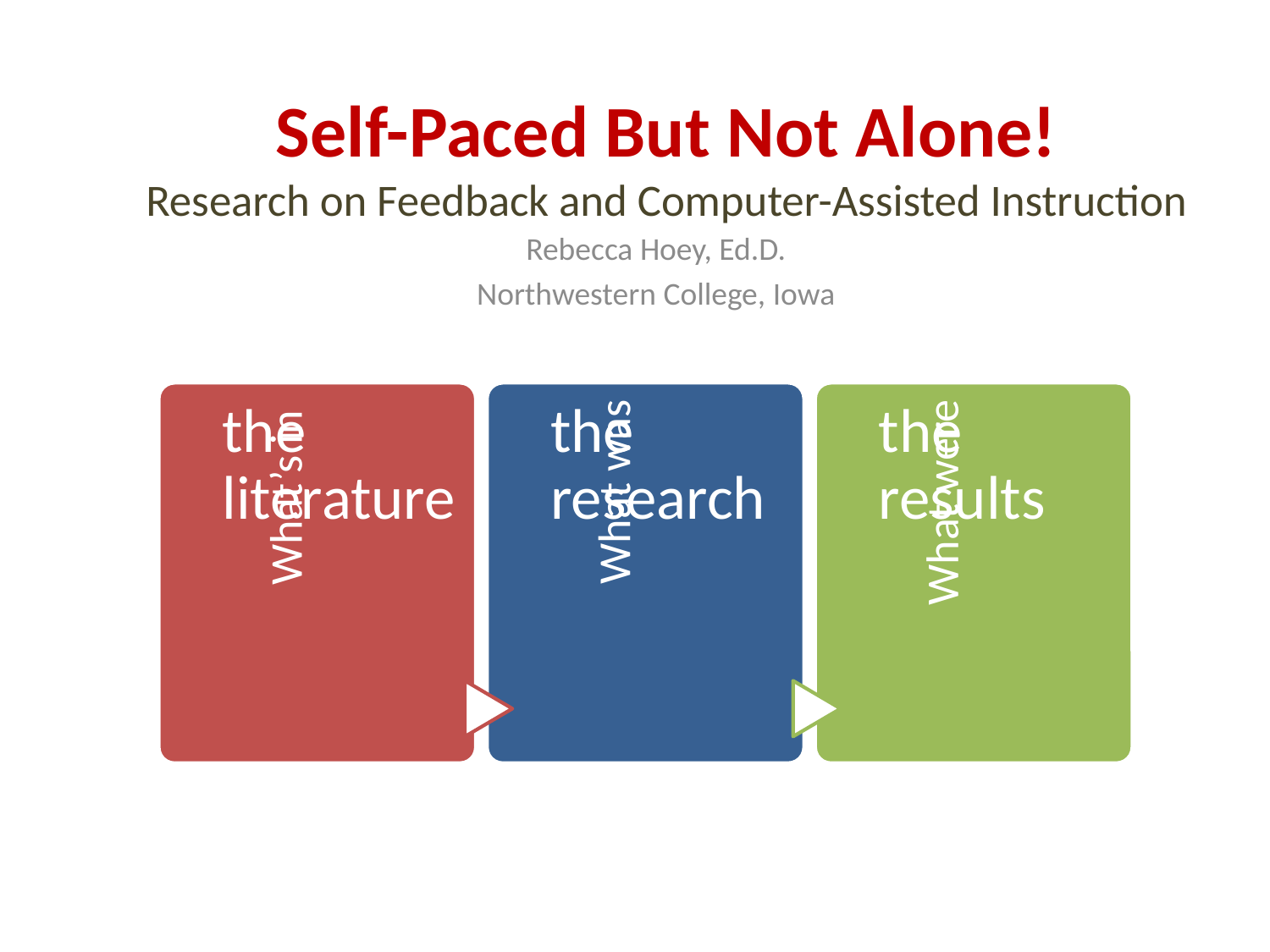

# Self-Paced But Not Alone! Research on Feedback and Computer-Assisted Instruction
Rebecca Hoey, Ed.D.
Northwestern College, Iowa
What’s in
the literature
What was
the research
What were
the results